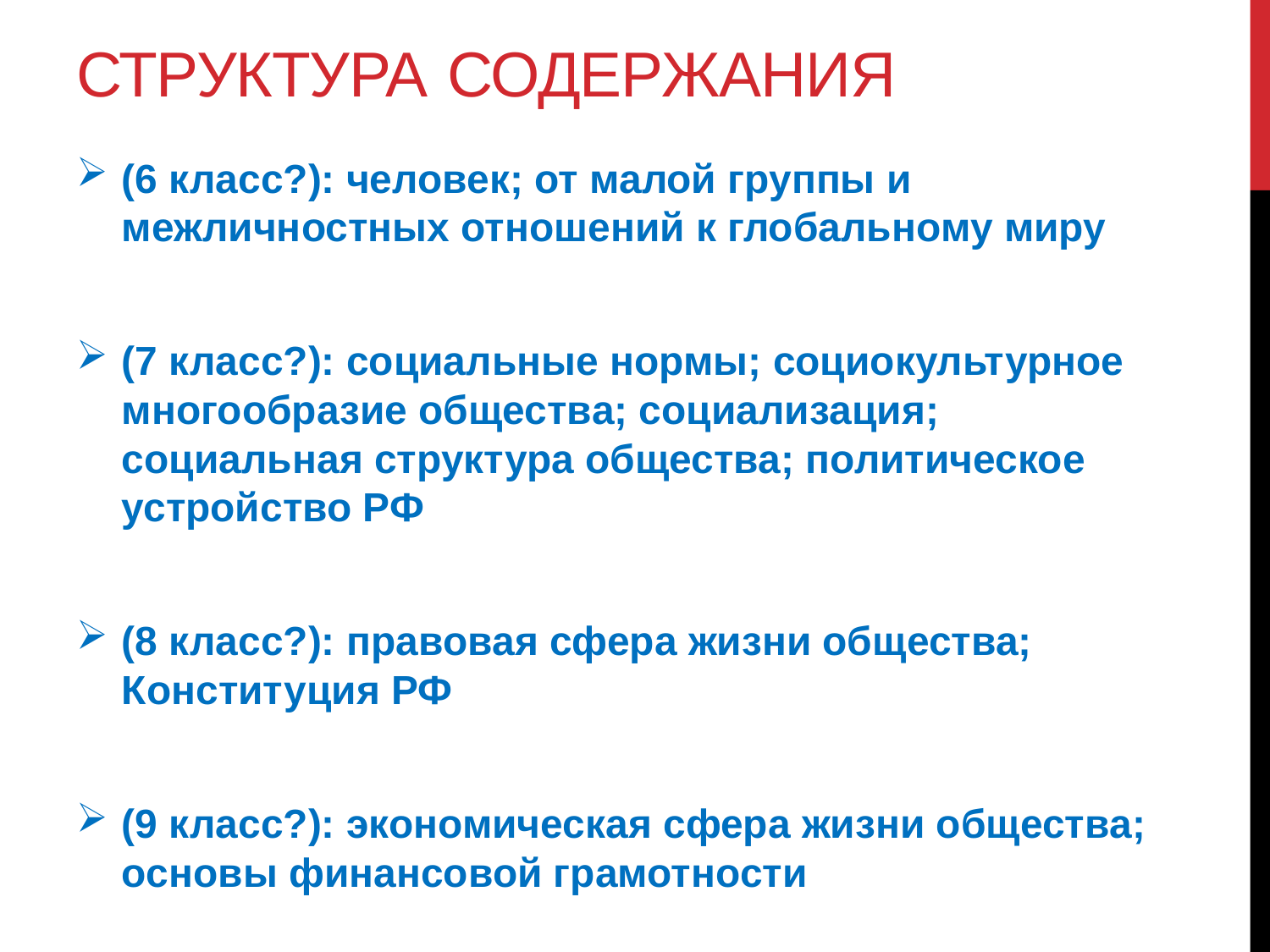

# СТРУКТУРА СОДЕРЖАНИЯ
(6 класс?): человек; от малой группы и межличностных отношений к глобальному миру

(7 класс?): социальные нормы; социокультурное многообразие общества; социализация; социальная структура общества; политическое устройство РФ

(8 класс?): правовая сфера жизни общества; Конституция РФ

(9 класс?): экономическая сфера жизни общества; основы финансовой грамотности